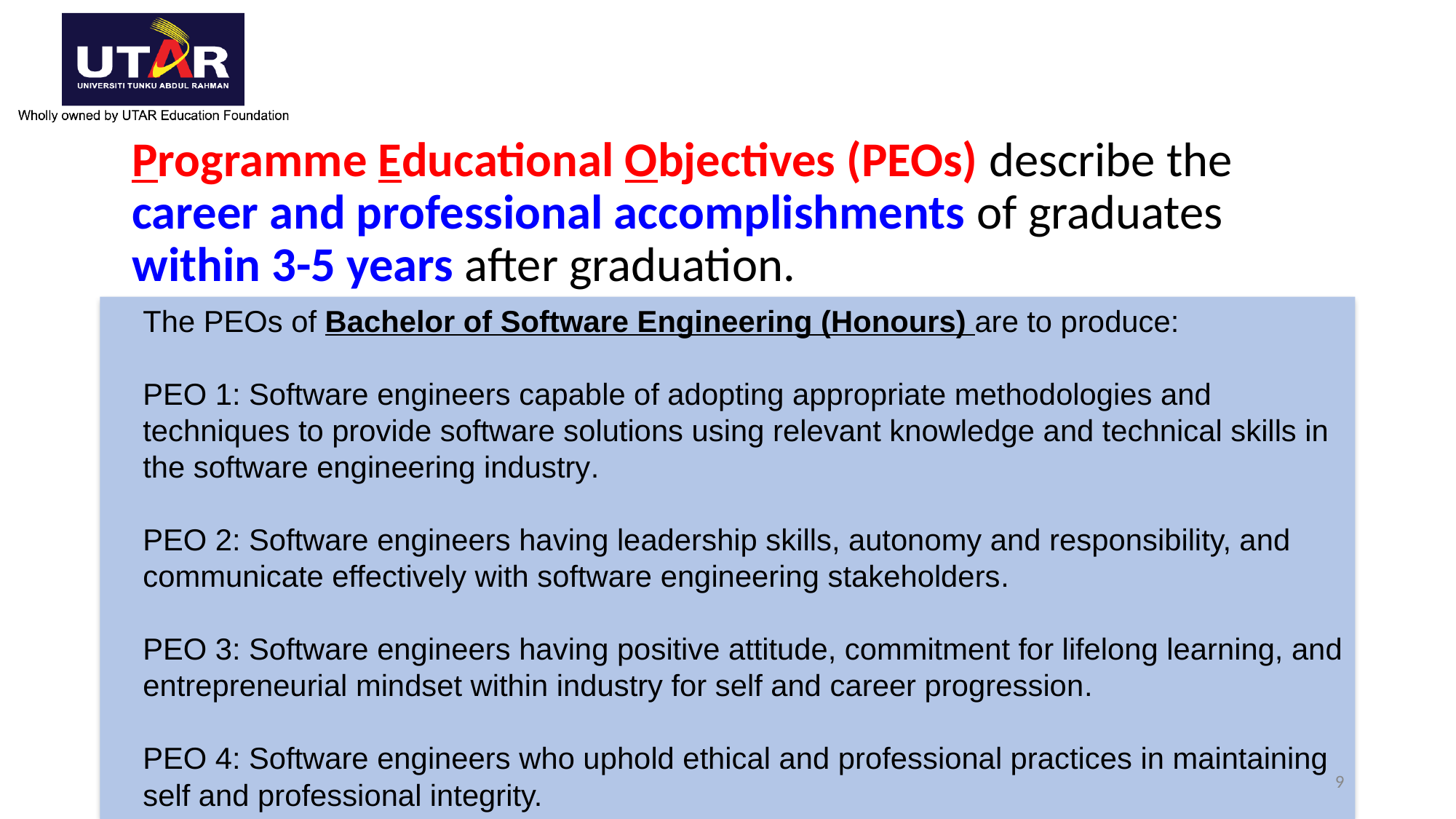

# Programme Educational Objectives (PEOs) describe the career and professional accomplishments of graduates within 3-5 years after graduation.
The PEOs of Bachelor of Software Engineering (Honours) are to produce:

PEO 1: Software engineers capable of adopting appropriate methodologies and techniques to provide software solutions using relevant knowledge and technical skills in the software engineering industry.

PEO 2: Software engineers having leadership skills, autonomy and responsibility, and communicate effectively with software engineering stakeholders.

PEO 3: Software engineers having positive attitude, commitment for lifelong learning, and entrepreneurial mindset within industry for self and career progression.

PEO 4: Software engineers who uphold ethical and professional practices in maintaining self and professional integrity.
9